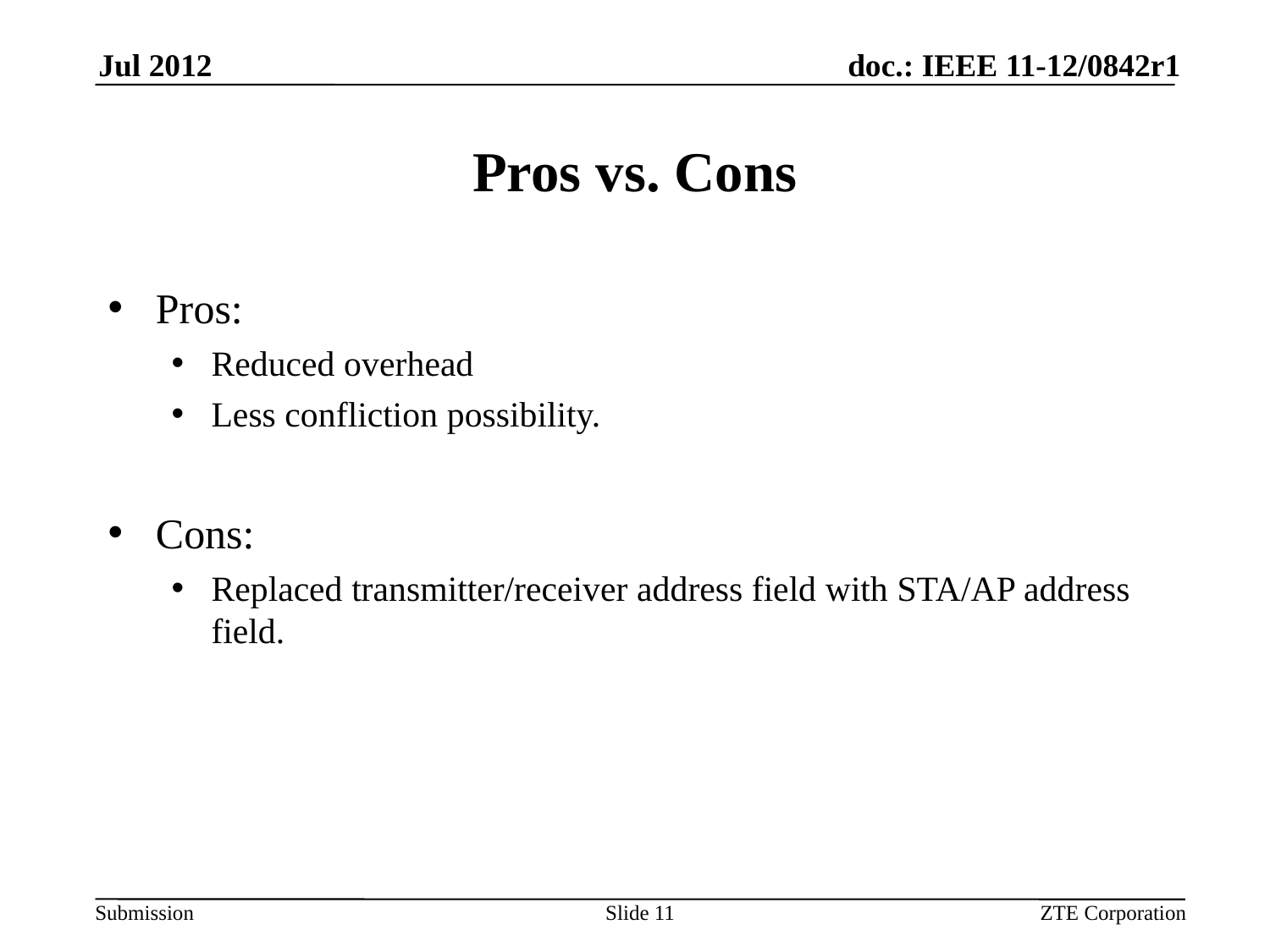

# Pros vs. Cons
Pros:
Reduced overhead
Less confliction possibility.

Cons:
Replaced transmitter/receiver address field with STA/AP address field.
Slide 11
ZTE Corporation